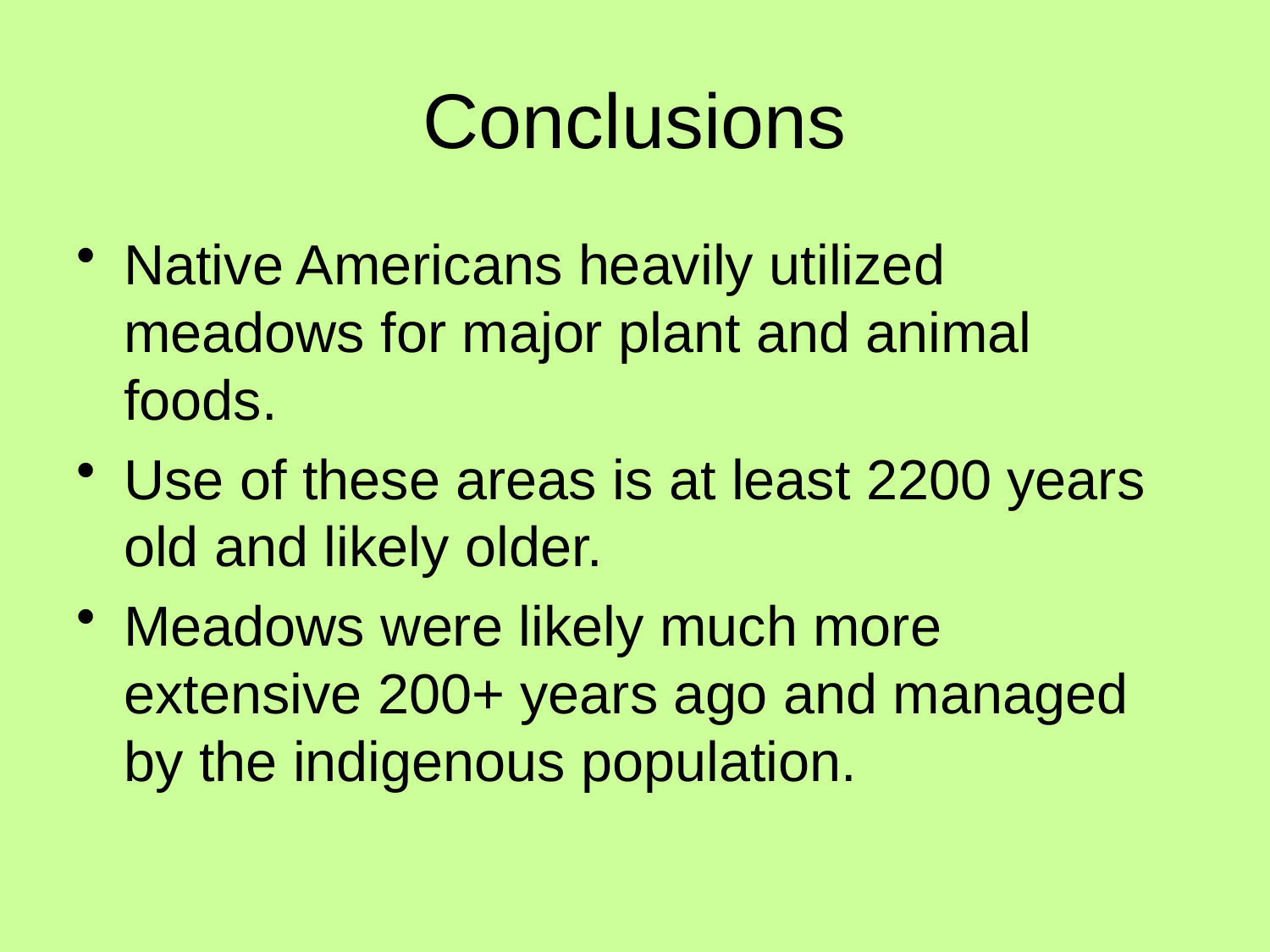

# Conclusions
Native Americans heavily utilized meadows for major plant and animal foods.
Use of these areas is at least 2200 years old and likely older.
Meadows were likely much more extensive 200+ years ago and managed by the indigenous population.